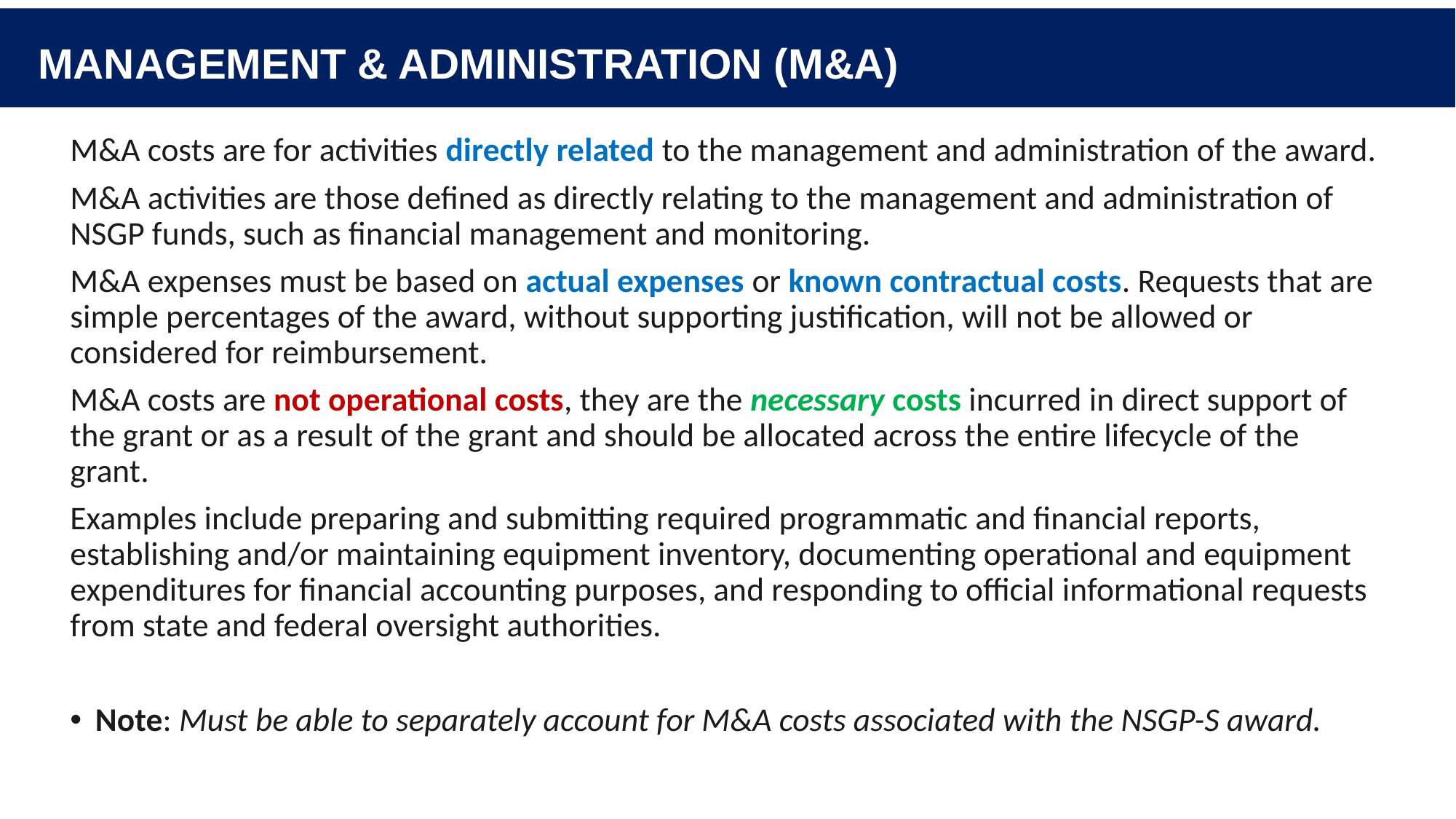

# MANAGEMENT & ADMINISTRATION (M&A)
M&A costs are for activities directly related to the management and administration of the award.
M&A activities are those defined as directly relating to the management and administration of NSGP funds, such as financial management and monitoring.
M&A expenses must be based on actual expenses or known contractual costs. Requests that are simple percentages of the award, without supporting justification, will not be allowed or considered for reimbursement.
M&A costs are not operational costs, they are the necessary costs incurred in direct support of the grant or as a result of the grant and should be allocated across the entire lifecycle of the grant.
Examples include preparing and submitting required programmatic and financial reports, establishing and/or maintaining equipment inventory, documenting operational and equipment expenditures for financial accounting purposes, and responding to official informational requests from state and federal oversight authorities.

Note: Must be able to separately account for M&A costs associated with the NSGP-S award.